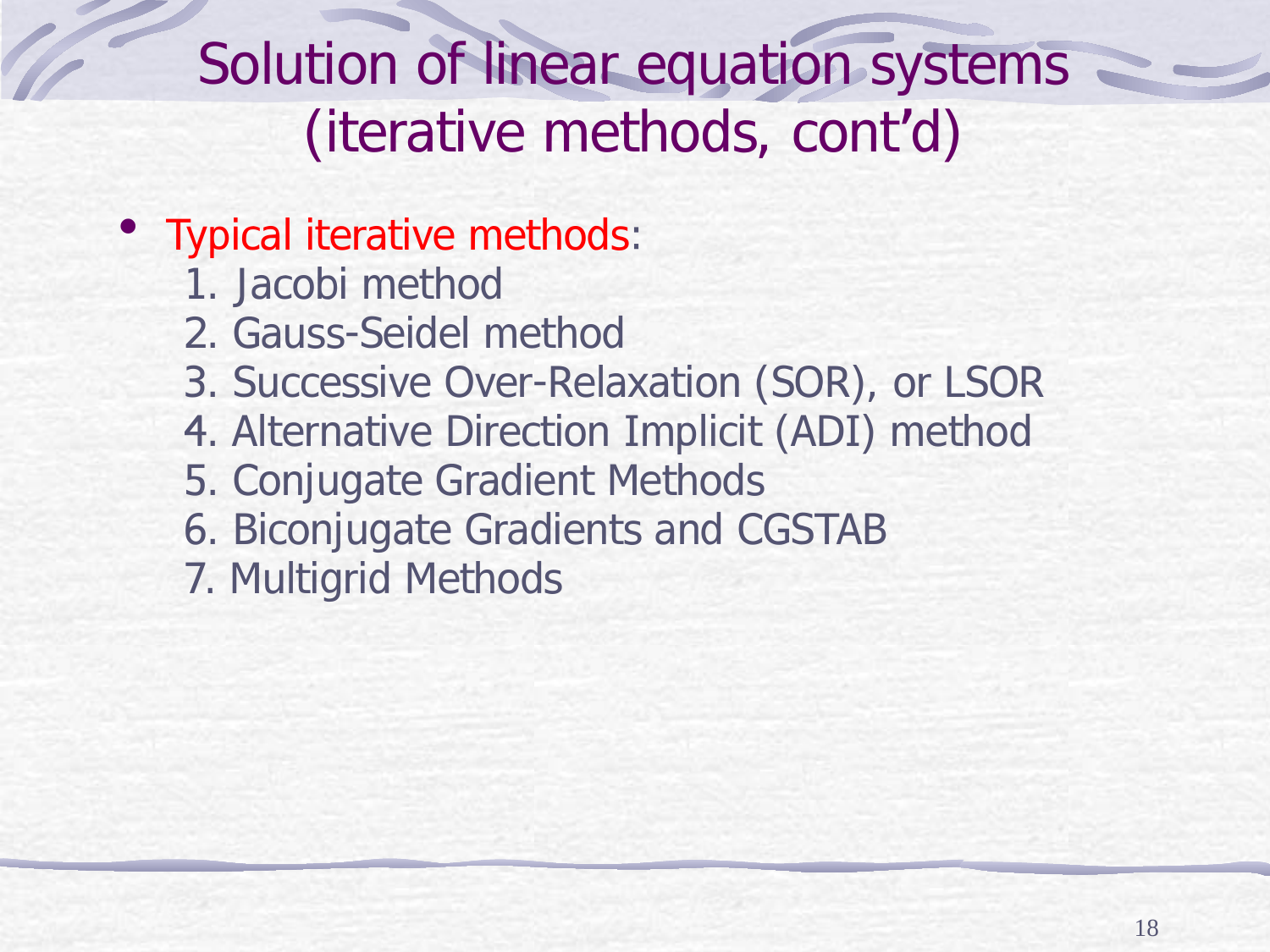

# Solution of linear equation systems (iterative methods, cont’d)
Typical iterative methods:
     1. Jacobi method
     2. Gauss-Seidel method
     3. Successive Over-Relaxation (SOR), or LSOR
     4. Alternative Direction Implicit (ADI) method
     5. Conjugate Gradient Methods
     6. Biconjugate Gradients and CGSTAB
     7. Multigrid Methods

18